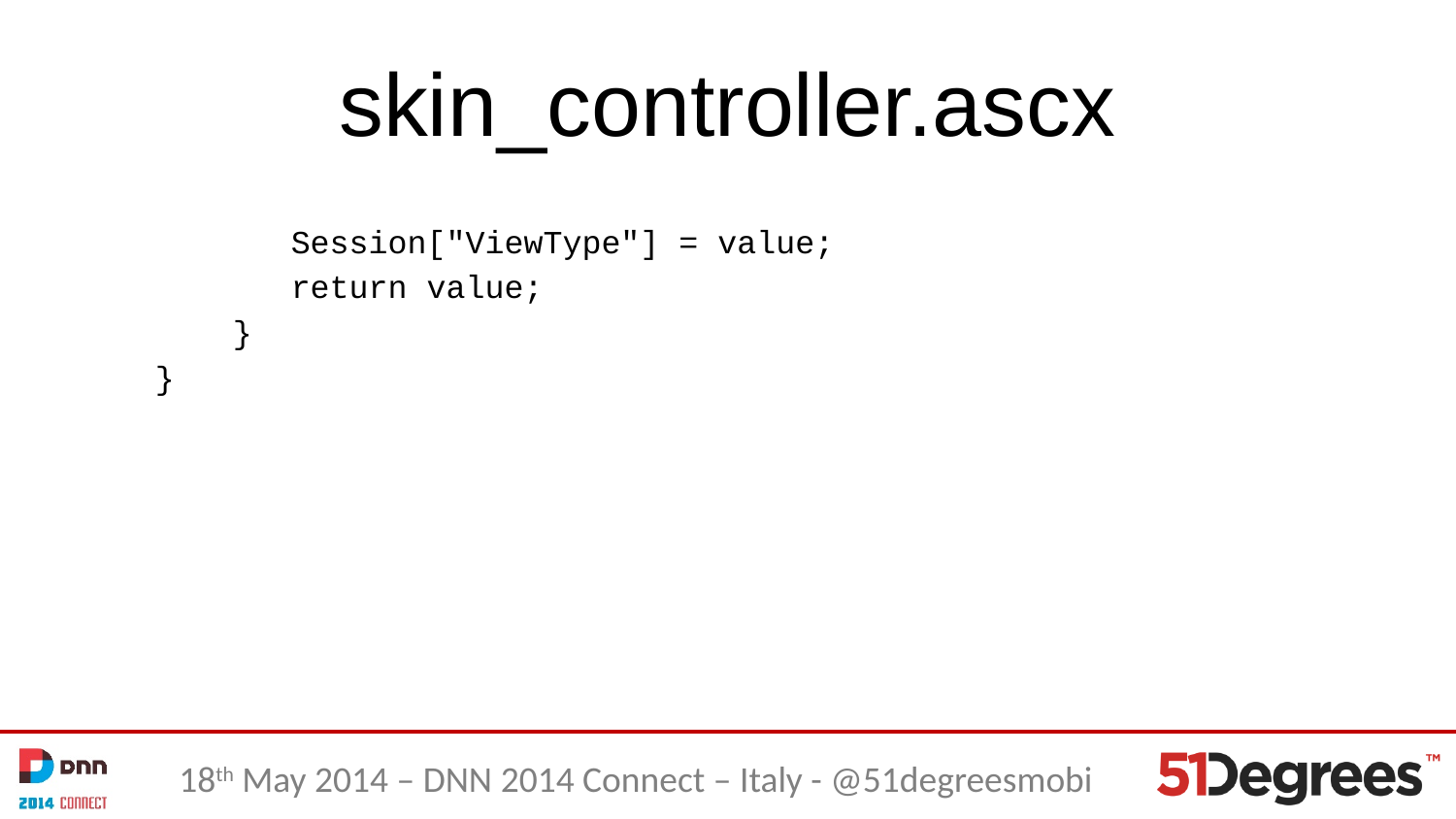

# skin_controller.ascx
           Session["ViewType"] = value;
           return value;
        }
    }